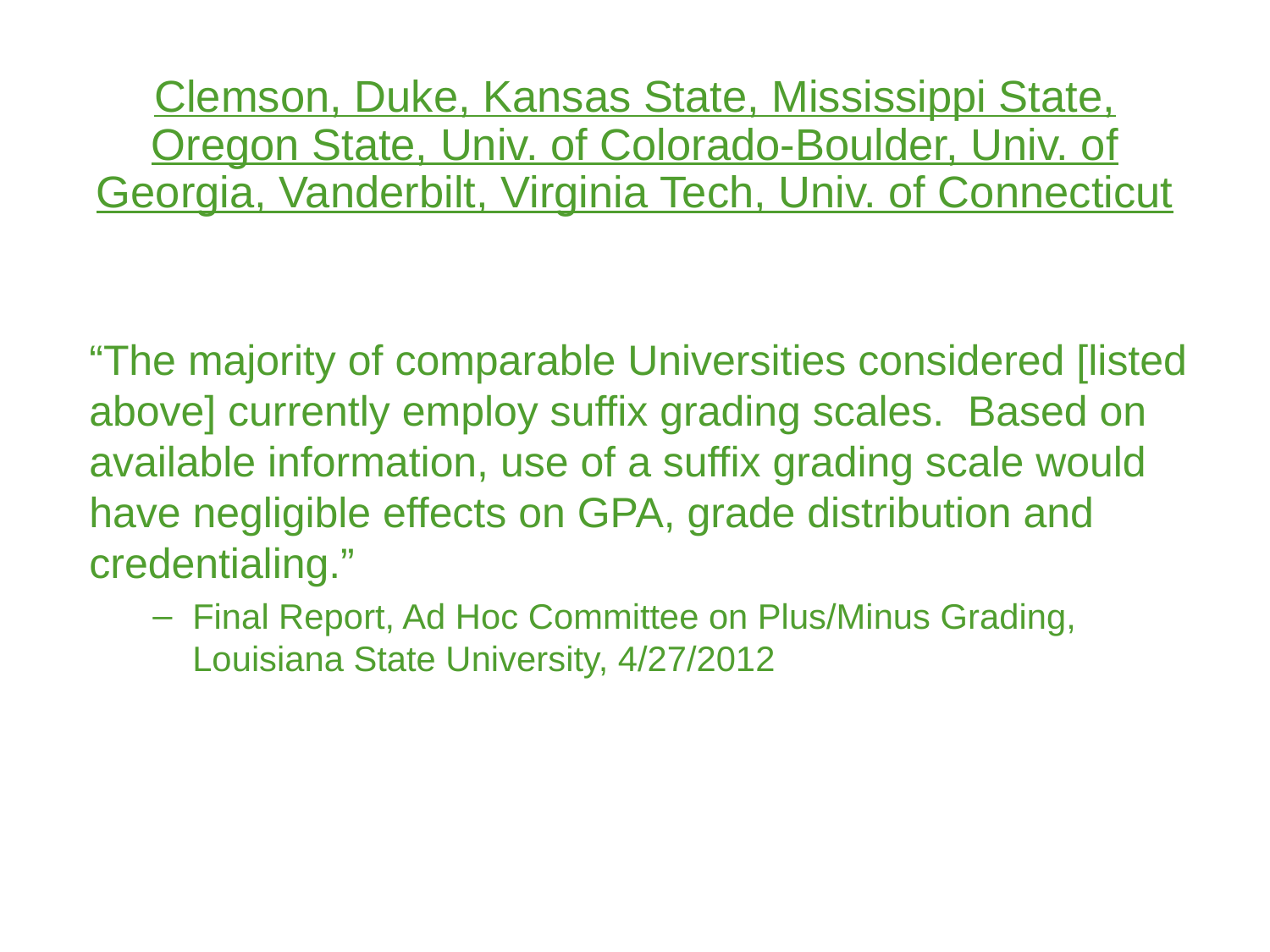

Clemson, Duke, Kansas State, Mississippi State, Oregon State, Univ. of Colorado-Boulder, Univ. of Georgia, Vanderbilt, Virginia Tech, Univ. of Connecticut

“The majority of comparable Universities considered [listed above] currently employ suffix grading scales.  Based on available information, use of a suffix grading scale would have negligible effects on GPA, grade distribution and credentialing.”
Final Report, Ad Hoc Committee on Plus/Minus Grading, Louisiana State University, 4/27/2012